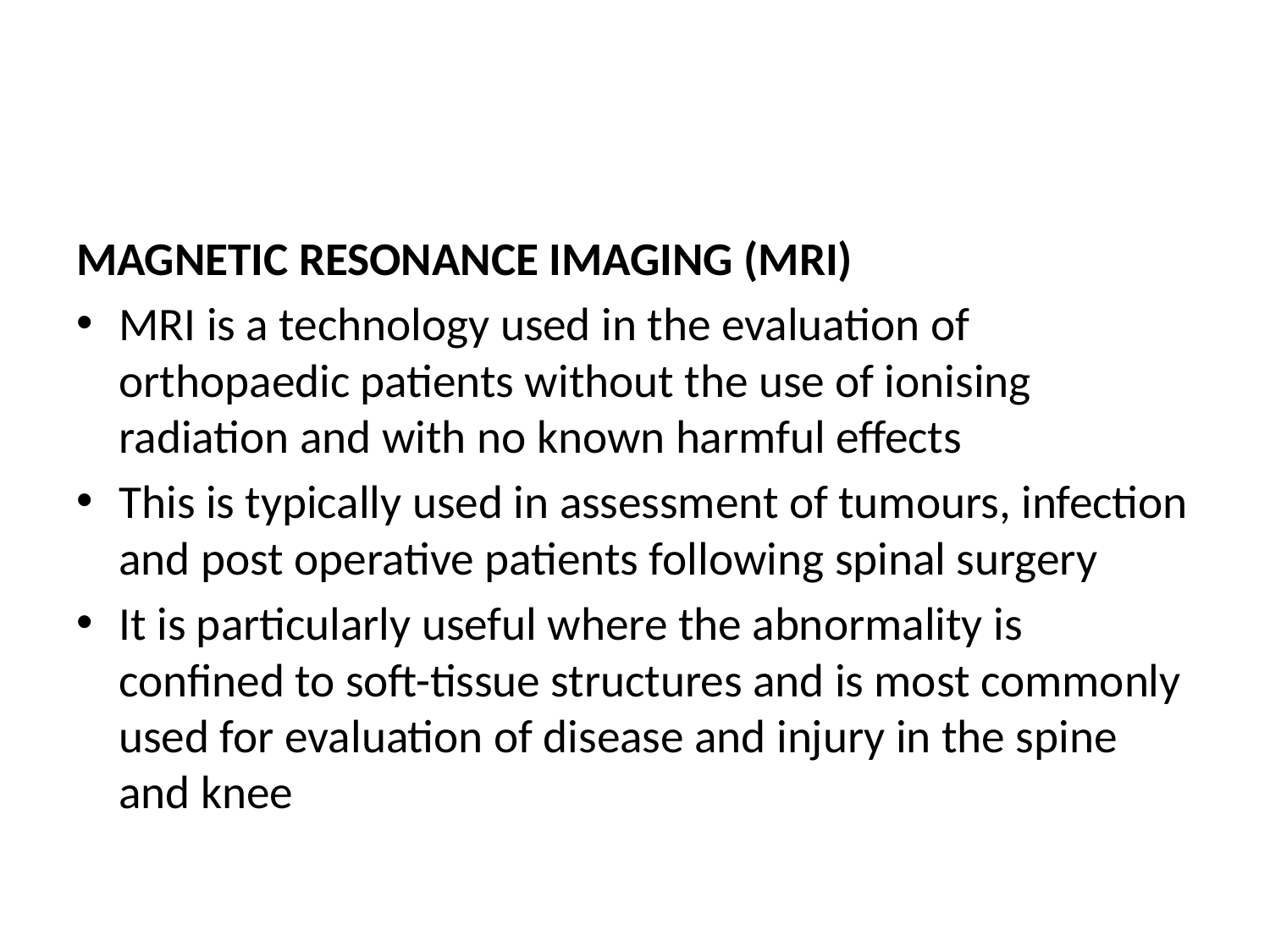

#
MAGNETIC RESONANCE IMAGING (MRI)
MRI is a technology used in the evaluation of orthopaedic patients without the use of ionising radiation and with no known harmful effects
This is typically used in assessment of tumours, infection and post operative patients following spinal surgery
It is particularly useful where the abnormality is confined to soft-tissue structures and is most commonly used for evaluation of disease and injury in the spine and knee